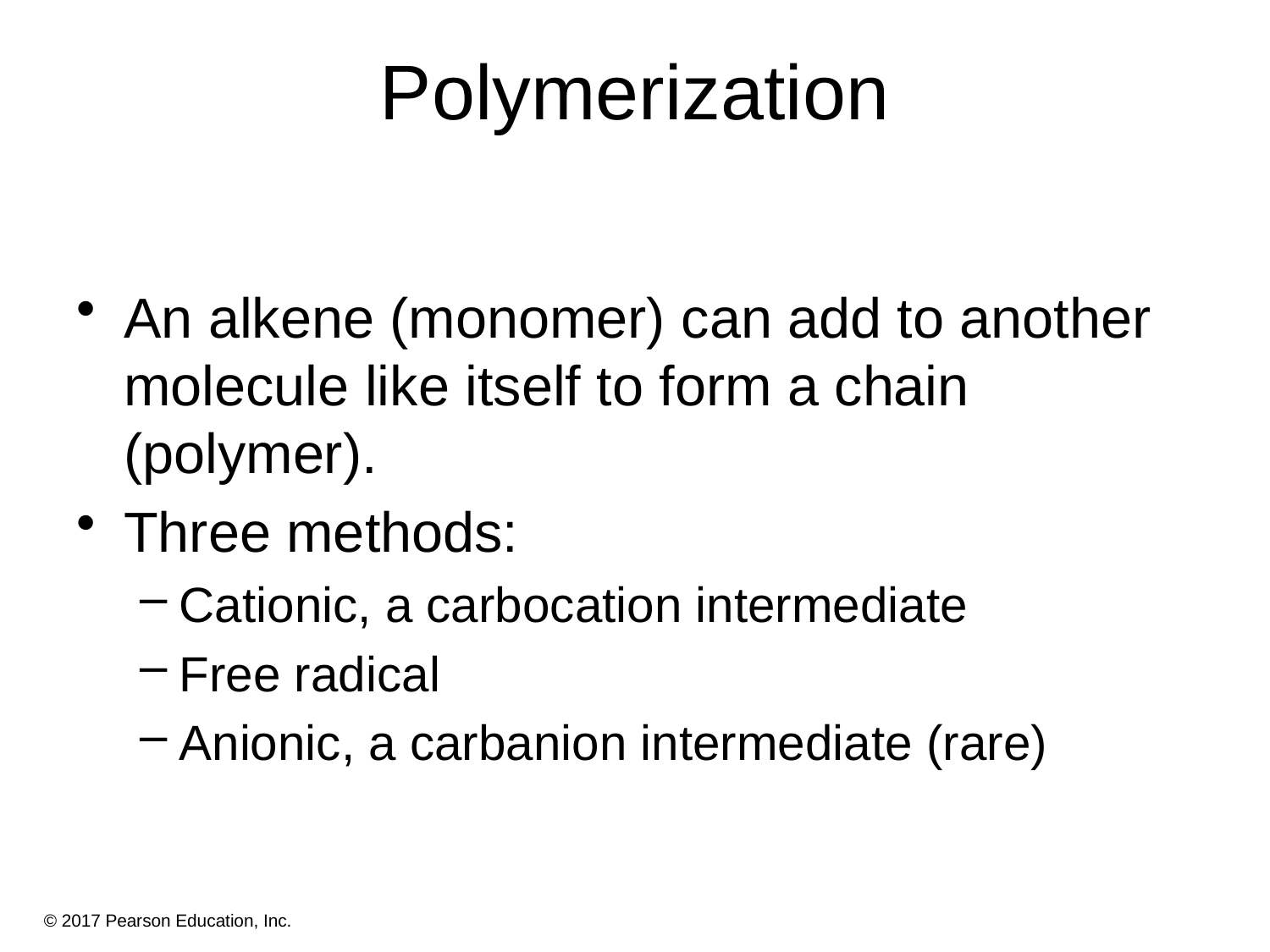

# Polymerization
An alkene (monomer) can add to another molecule like itself to form a chain (polymer).
Three methods:
Cationic, a carbocation intermediate
Free radical
Anionic, a carbanion intermediate (rare)